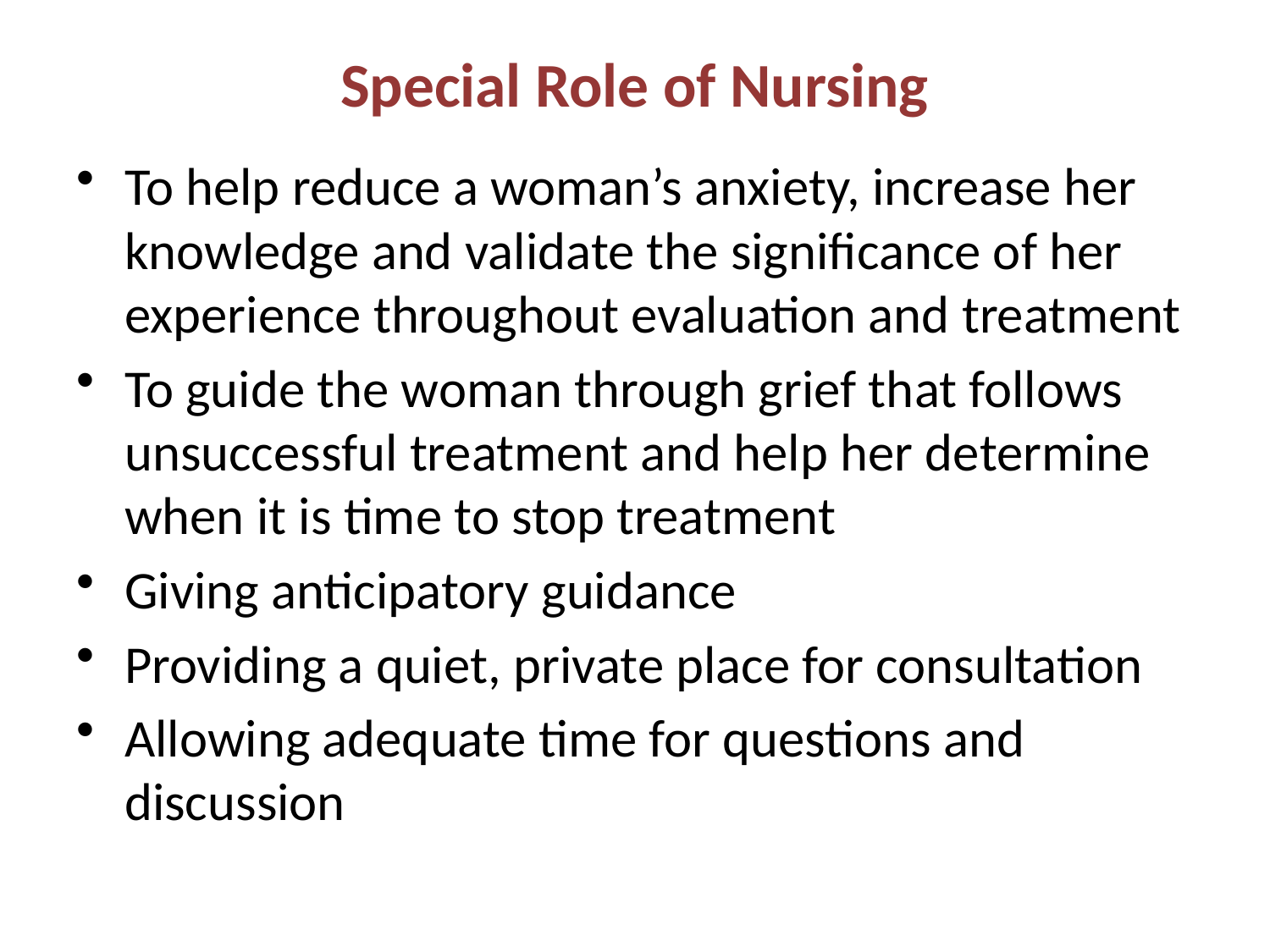

# Special Role of Nursing
To help reduce a woman’s anxiety, increase her knowledge and validate the significance of her experience throughout evaluation and treatment
To guide the woman through grief that follows unsuccessful treatment and help her determine when it is time to stop treatment
Giving anticipatory guidance
Providing a quiet, private place for consultation
Allowing adequate time for questions and discussion